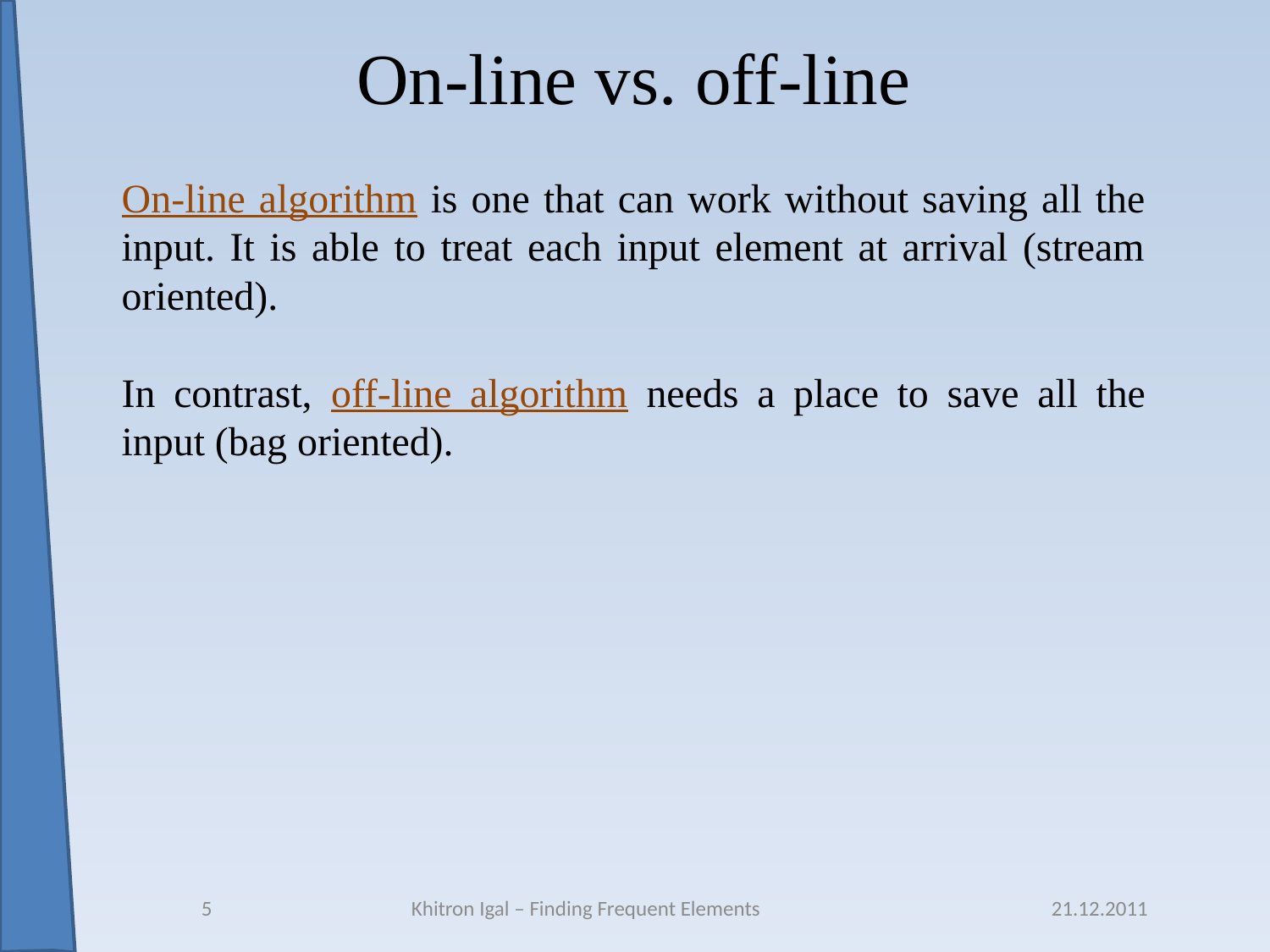

# On-line vs. off-line
On-line algorithm is one that can work without saving all the input. It is able to treat each input element at arrival (stream oriented).

In contrast, off-line algorithm needs a place to save all the input (bag oriented).
5
Khitron Igal – Finding Frequent Elements
21.12.2011